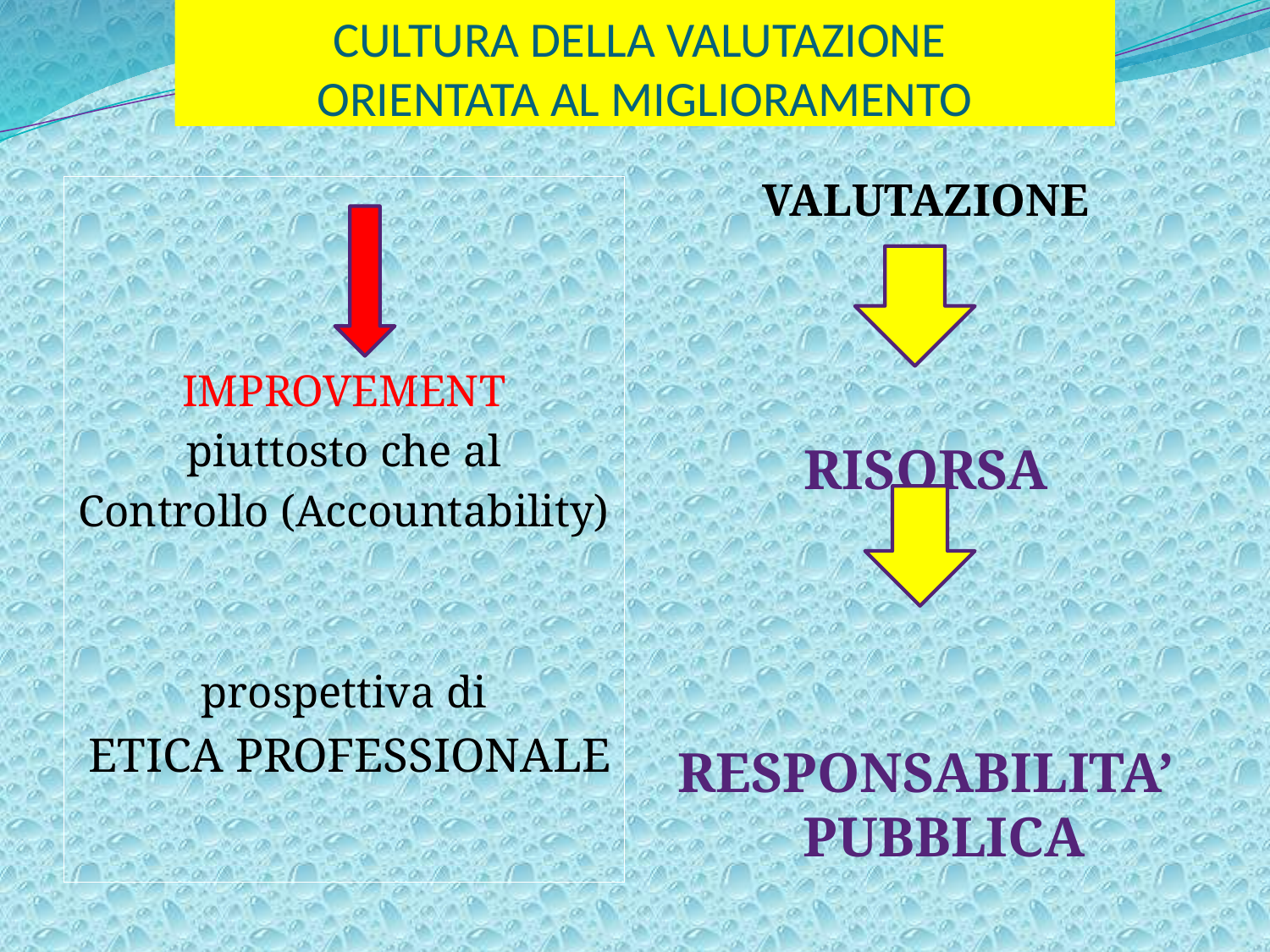

# CULTURA DELLA VALUTAZIONE ORIENTATA AL MIGLIORAMENTO
VALUTAZIONE

RISORSA

RESPONSABILITA’ PUBBLICA

IMPROVEMENT
piuttosto che al
Controllo (Accountability)

prospettiva di
 ETICA PROFESSIONALE